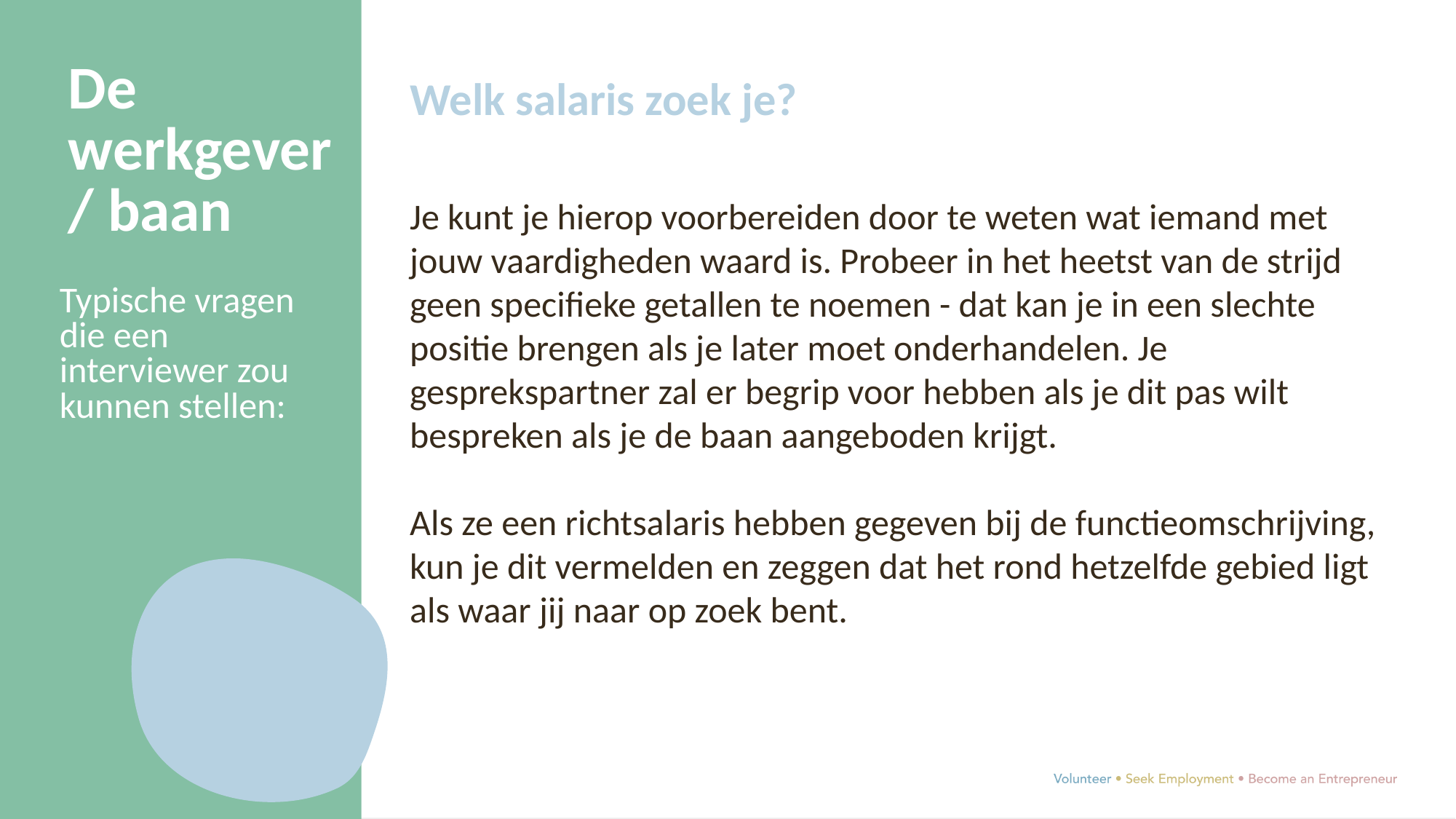

De werkgever / baan
Welk salaris zoek je?
Je kunt je hierop voorbereiden door te weten wat iemand met jouw vaardigheden waard is. Probeer in het heetst van de strijd geen specifieke getallen te noemen - dat kan je in een slechte positie brengen als je later moet onderhandelen. Je gesprekspartner zal er begrip voor hebben als je dit pas wilt bespreken als je de baan aangeboden krijgt.

Als ze een richtsalaris hebben gegeven bij de functieomschrijving, kun je dit vermelden en zeggen dat het rond hetzelfde gebied ligt als waar jij naar op zoek bent.
Typische vragen die een interviewer zou kunnen stellen: